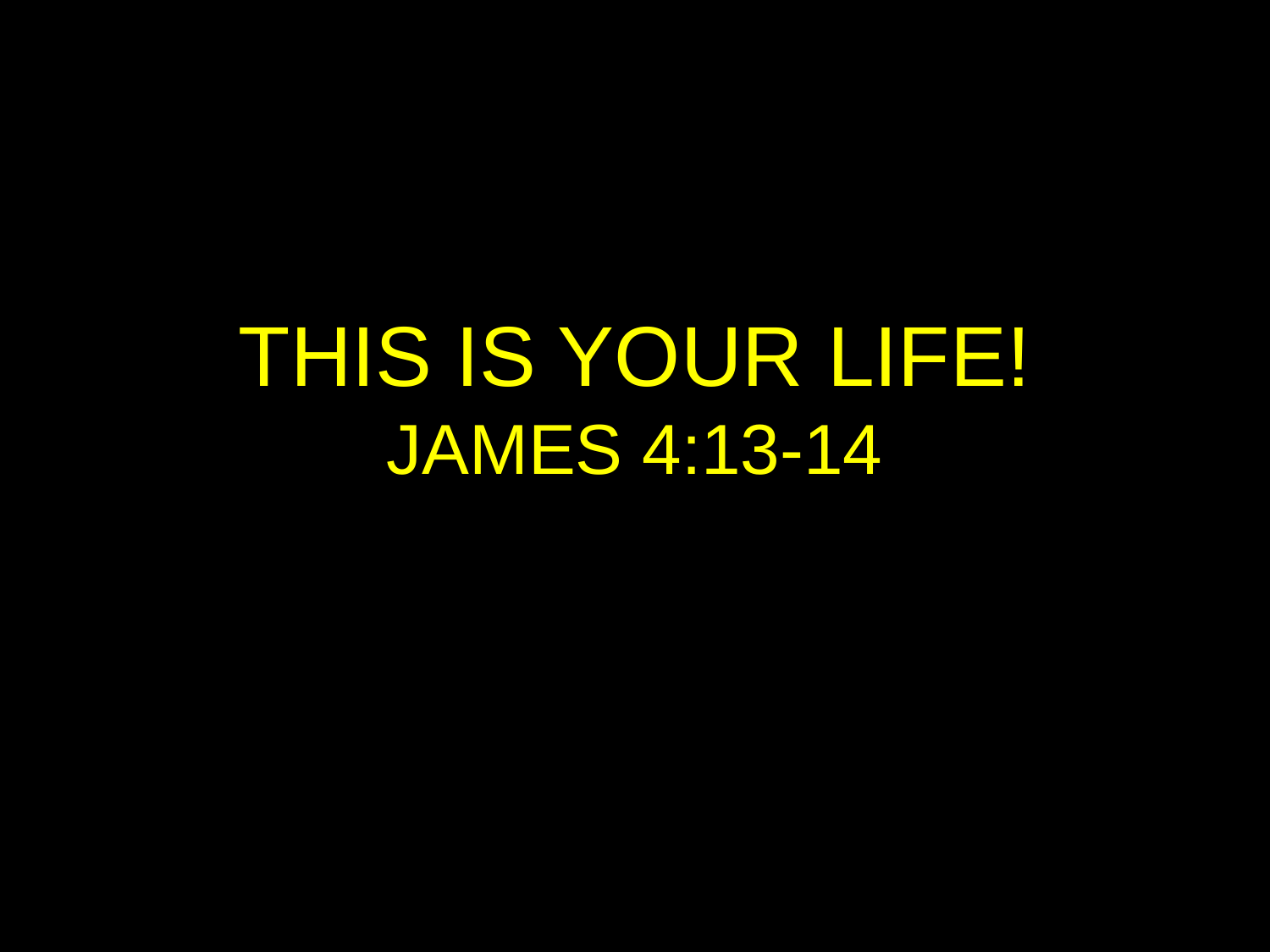

# THIS IS YOUR LIFE! JAMES 4:13-14